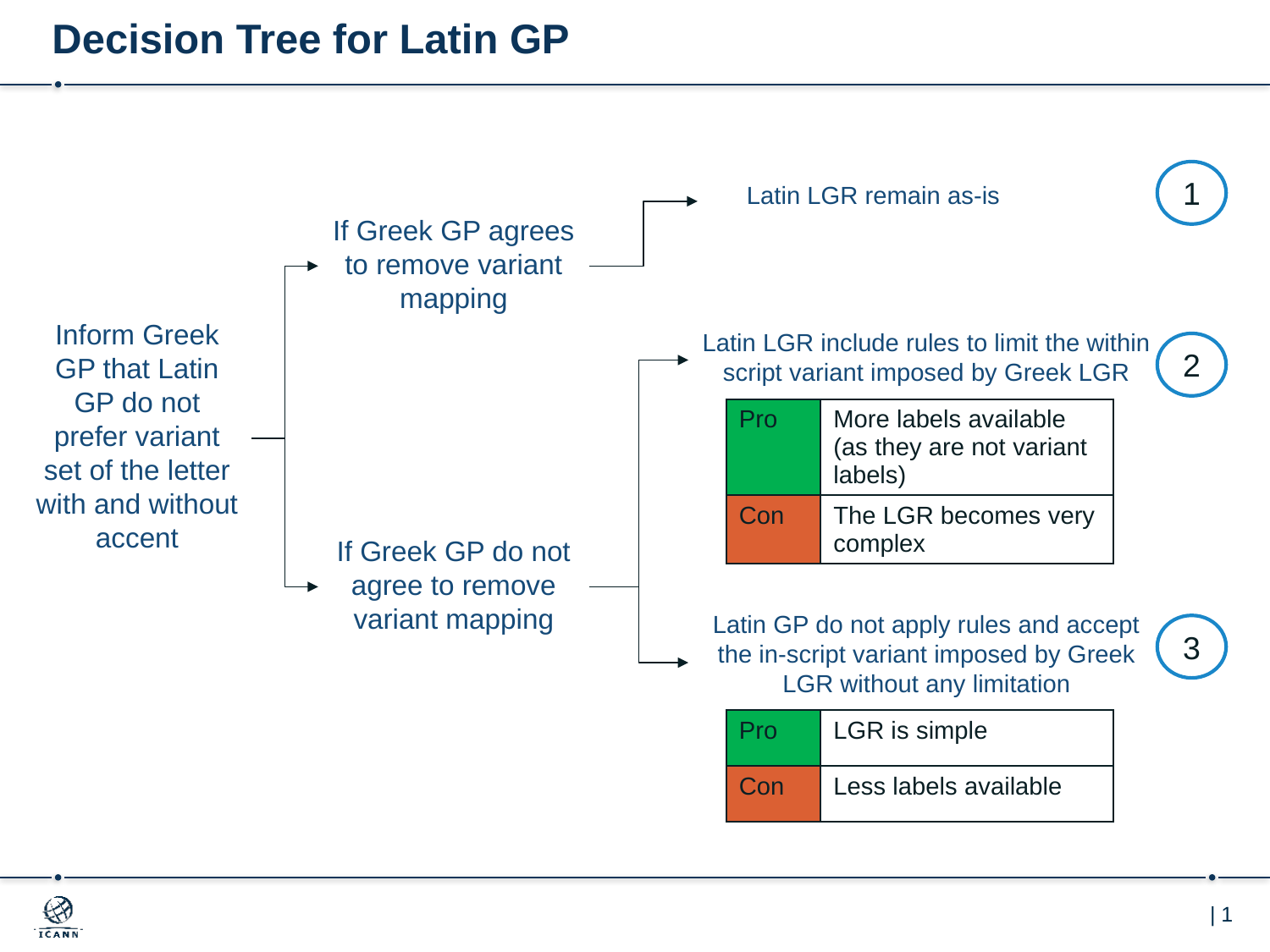

# Decision Tree for Latin GP
1
Latin LGR remain as-is
If Greek GP agrees to remove variant mapping
Inform Greek GP that Latin GP do not prefer variant set of the letter with and without accent
Latin LGR include rules to limit the within script variant imposed by Greek LGR
2
| Pro | More labels available (as they are not variant labels) |
| --- | --- |
| Con | The LGR becomes very complex |
If Greek GP do not agree to remove variant mapping
Latin GP do not apply rules and accept the in-script variant imposed by Greek LGR without any limitation
3
| Pro | LGR is simple |
| --- | --- |
| Con | Less labels available |